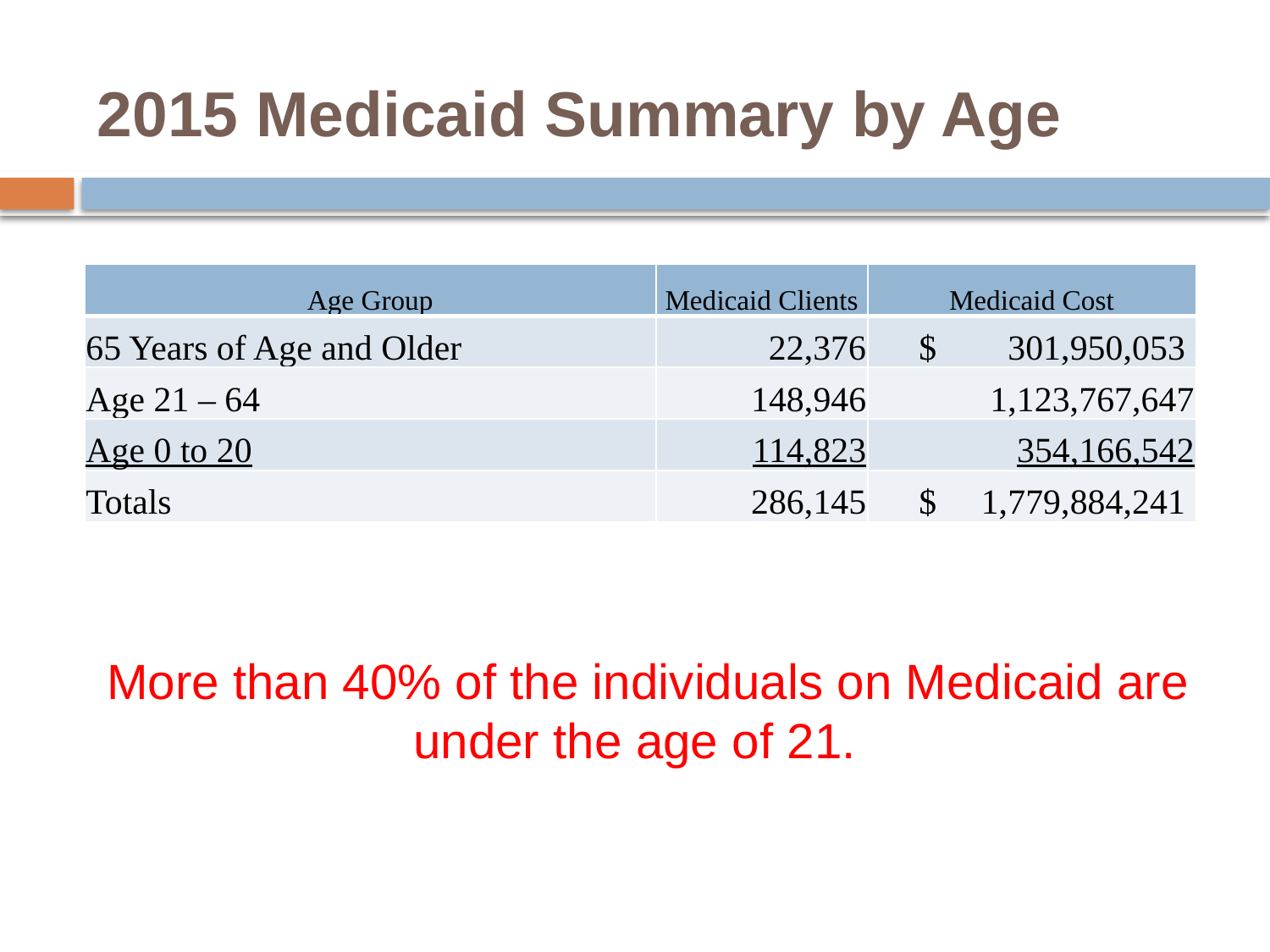

# 2015 Medicaid Summary by Age
| Age Group | Medicaid Clients | Medicaid Cost |
| --- | --- | --- |
| 65 Years of Age and Older | 22,376 | $ 301,950,053 |
| Age 21 – 64 | 148,946 | 1,123,767,647 |
| Age 0 to 20 | 114,823 | 354,166,542 |
| Totals | 286,145 | $ 1,779,884,241 |
More than 40% of the individuals on Medicaid are under the age of 21.